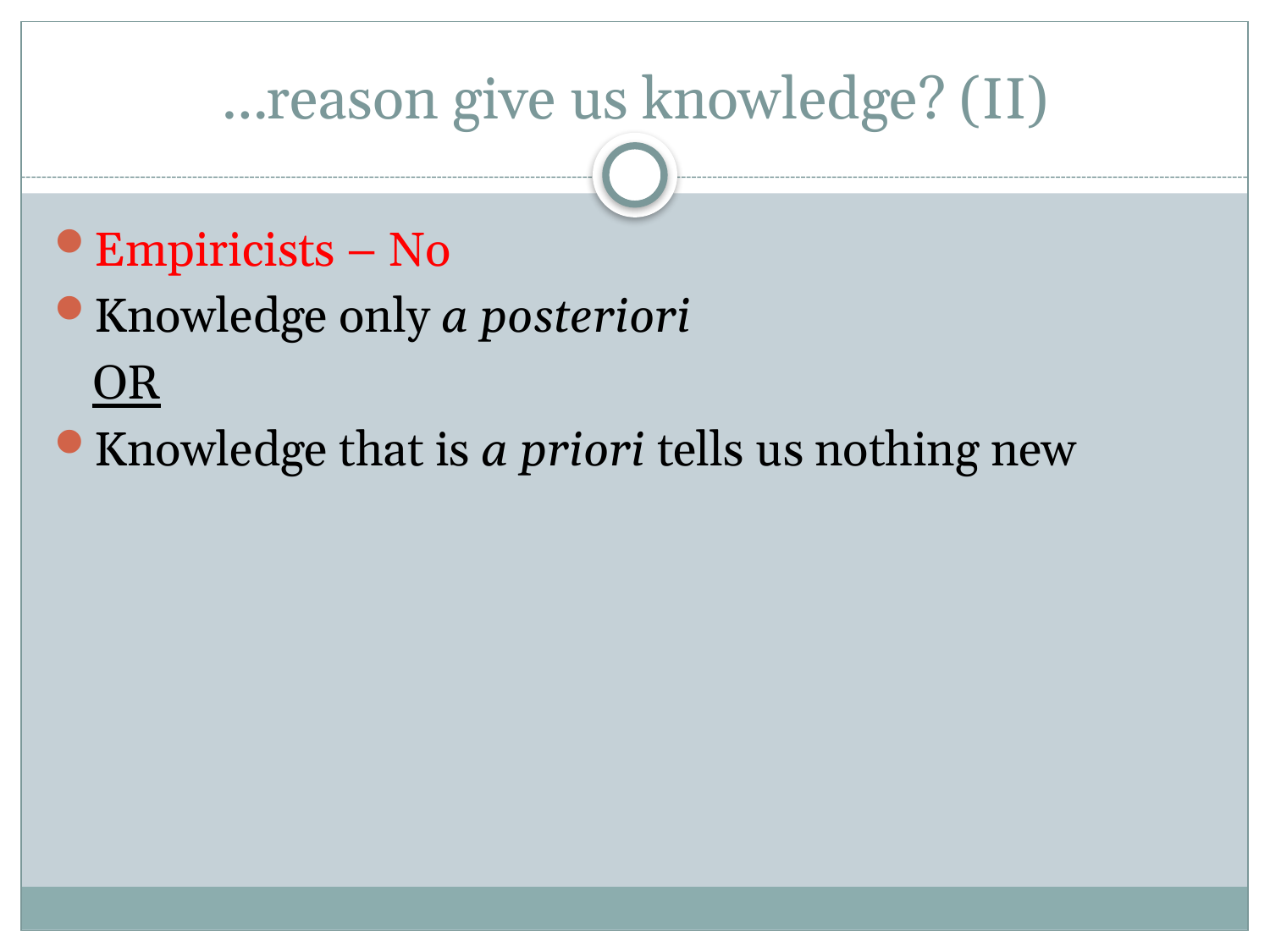

# …reason give us knowledge? (II)
Empiricists – No
Knowledge only a posteriori
	OR
Knowledge that is a priori tells us nothing new